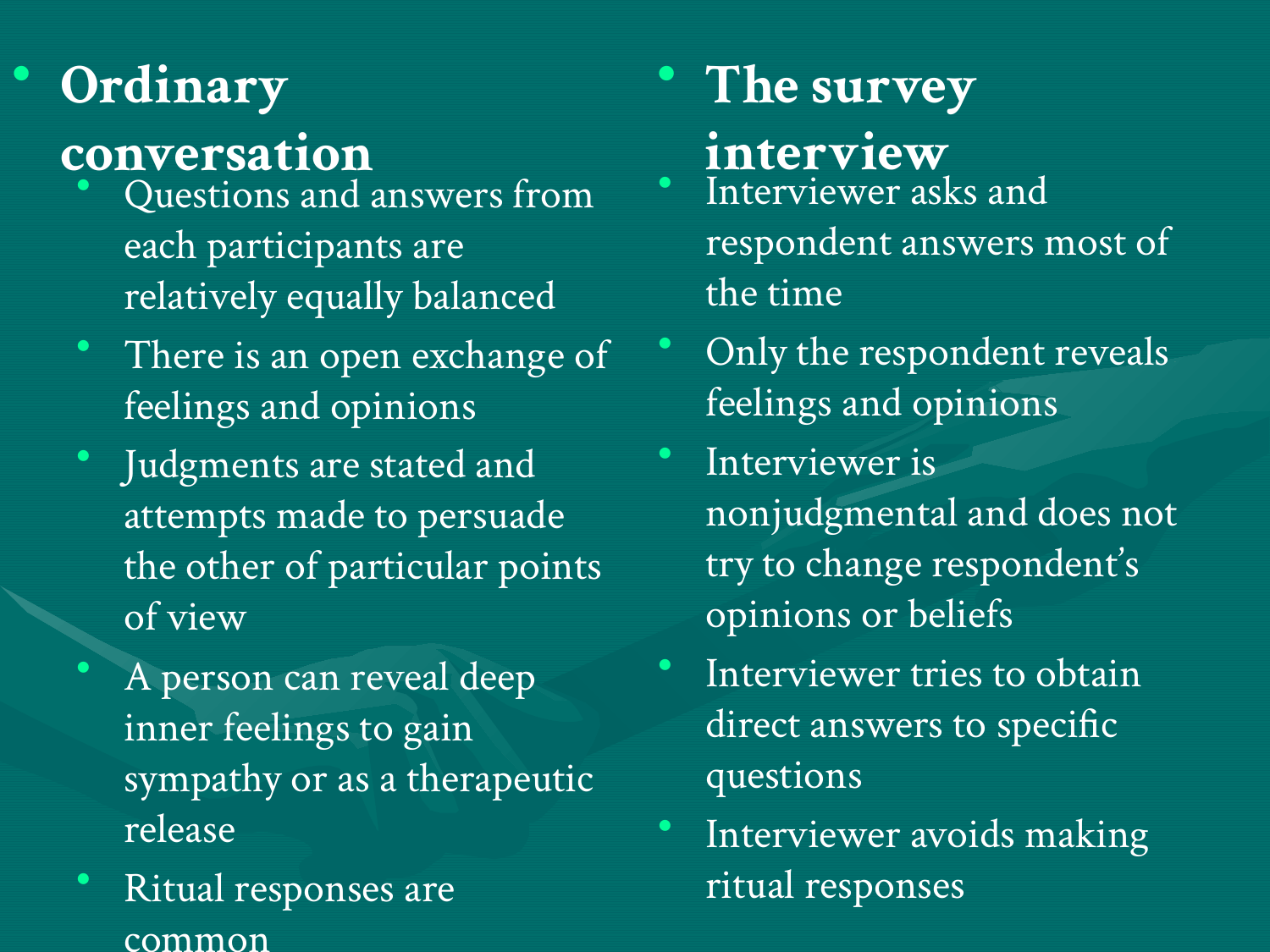

The survey interview
Ordinary conversation
Interviewer asks and respondent answers most of the time
Only the respondent reveals feelings and opinions
Interviewer is nonjudgmental and does not try to change respondent’s opinions or beliefs
Interviewer tries to obtain direct answers to specific questions
Interviewer avoids making ritual responses
Questions and answers from each participants are relatively equally balanced
There is an open exchange of feelings and opinions
Judgments are stated and attempts made to persuade the other of particular points of view
A person can reveal deep inner feelings to gain sympathy or as a therapeutic release
Ritual responses are common